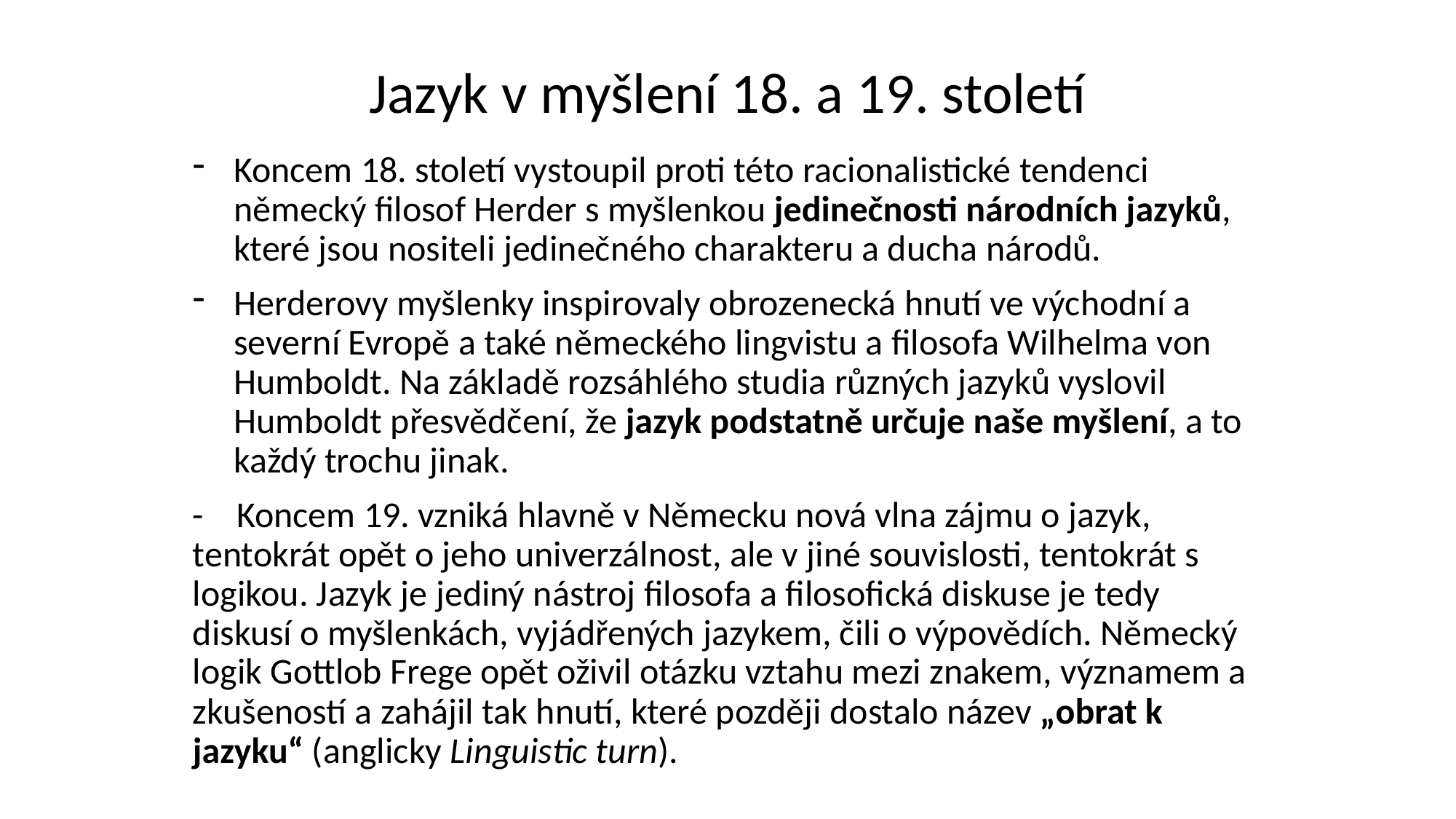

# Jazyk v myšlení 18. a 19. století
Koncem 18. století vystoupil proti této racionalistické tendenci německý filosof Herder s myšlenkou jedinečnosti národních jazyků, které jsou nositeli jedinečného charakteru a ducha národů.
Herderovy myšlenky inspirovaly obrozenecká hnutí ve východní a severní Evropě a také německého lingvistu a filosofa Wilhelma von Humboldt. Na základě rozsáhlého studia různých jazyků vyslovil Humboldt přesvědčení, že jazyk podstatně určuje naše myšlení, a to každý trochu jinak.
-    Koncem 19. vzniká hlavně v Německu nová vlna zájmu o jazyk, tentokrát opět o jeho univerzálnost, ale v jiné souvislosti, tentokrát s logikou. Jazyk je jediný nástroj filosofa a filosofická diskuse je tedy diskusí o myšlenkách, vyjádřených jazykem, čili o výpovědích. Německý logik Gottlob Frege opět oživil otázku vztahu mezi znakem, významem a zkušeností a zahájil tak hnutí, které později dostalo název „obrat k jazyku“ (anglicky Linguistic turn).